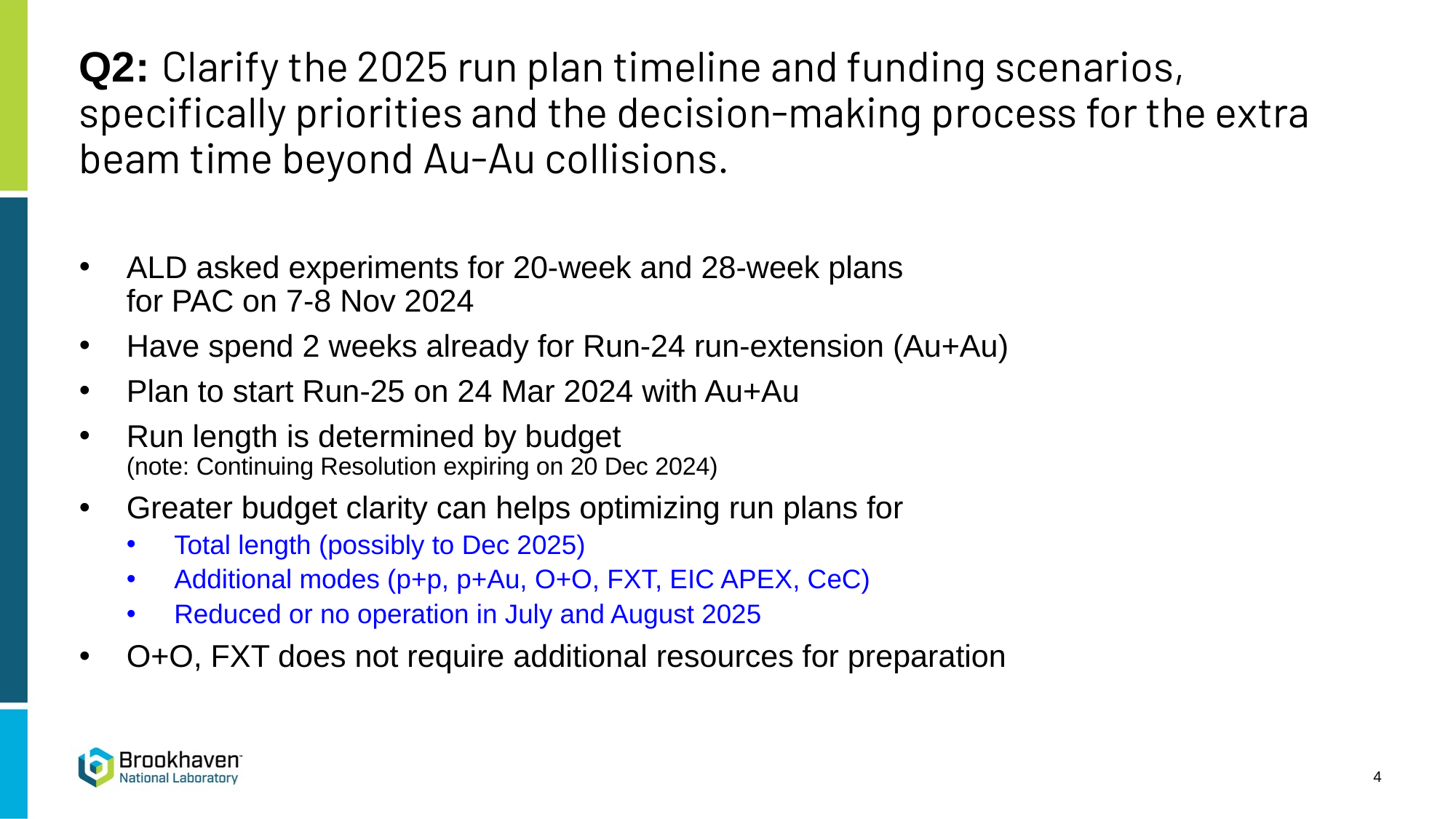

# Q2: Clarify the 2025 run plan timeline and funding scenarios, specifically priorities and the decision-making process for the extra beam time beyond Au-Au collisions.

ALD asked experiments for 20-week and 28-week plans
for PAC on 7-8 Nov 2024
Have spend 2 weeks already for Run-24 run-extension (Au+Au)
Plan to start Run-25 on 24 Mar 2024 with Au+Au
Run length is determined by budget
(note: Continuing Resolution expiring on 20 Dec 2024)
Greater budget clarity can helps optimizing run plans for
Total length (possibly to Dec 2025)
Additional modes (p+p, p+Au, O+O, FXT, EIC APEX, CeC)
Reduced or no operation in July and August 2025
O+O, FXT does not require additional resources for preparation
4